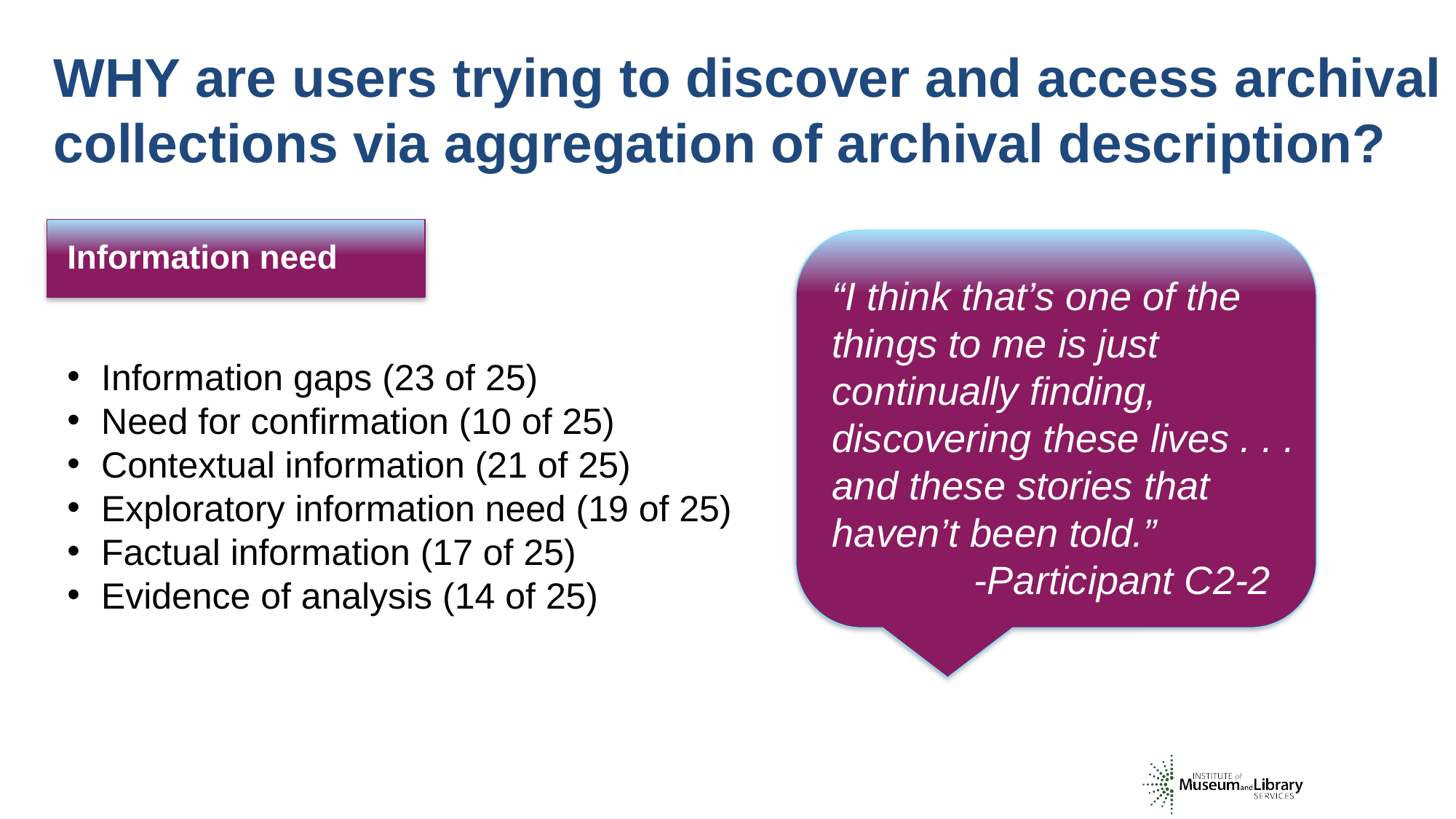

WHY are users trying to discover and access archival collections via aggregation of archival description?

Information need

“I think that’s one of the things to me is just continually finding, discovering these lives . . . and these stories that haven’t been told.”
             -Participant C2-2

Information gaps (23 of 25)
Need for confirmation (10 of 25)
Contextual information (21 of 25)
Exploratory information need (19 of 25)
Factual information (17 of 25)
Evidence of analysis (14 of 25)